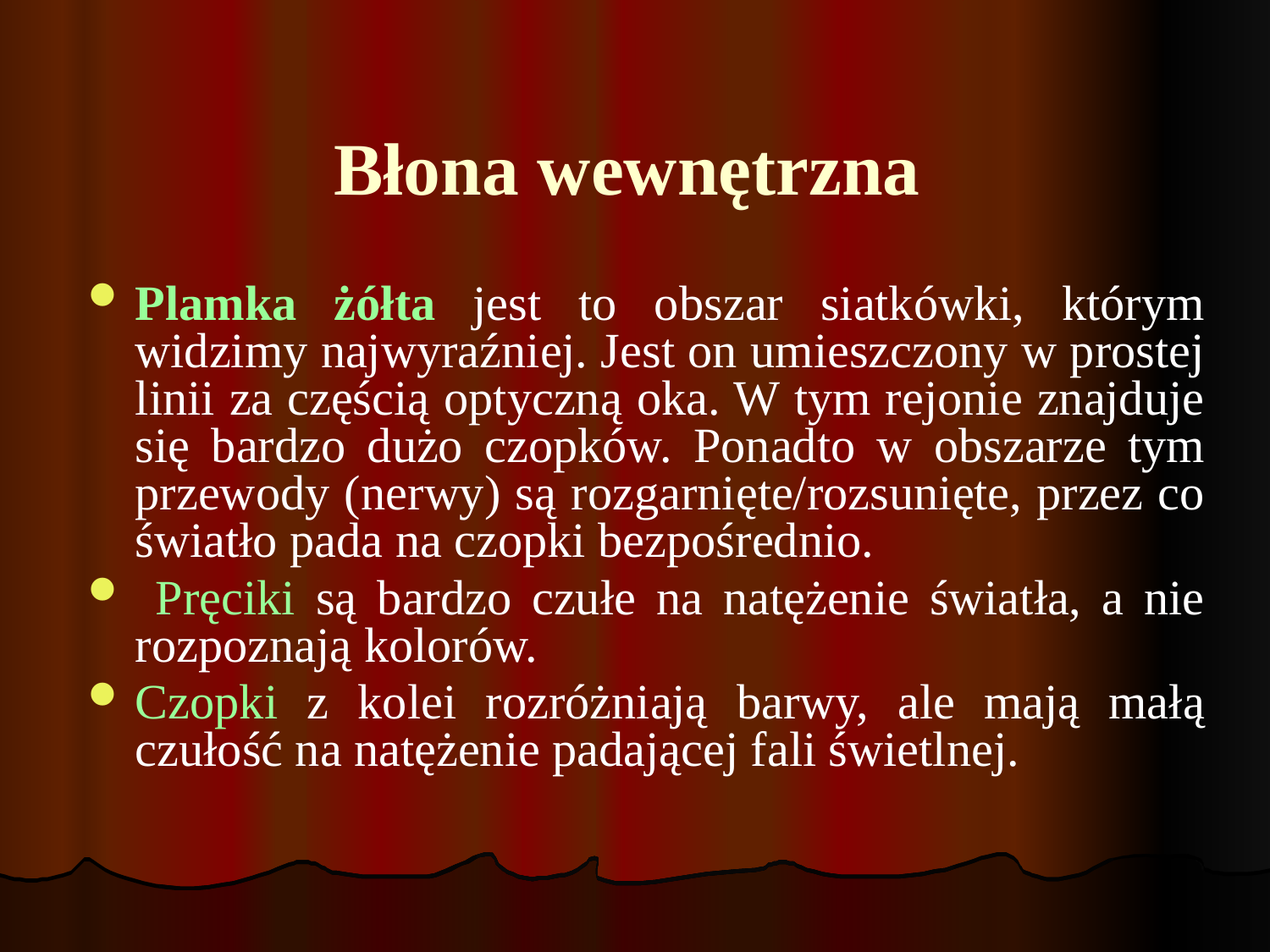

# Błona wewnętrzna
Plamka żółta jest to obszar siatkówki, którym widzimy najwyraźniej. Jest on umieszczony w prostej linii za częścią optyczną oka. W tym rejonie znajduje się bardzo dużo czopków. Ponadto w obszarze tym przewody (nerwy) są rozgarnięte/rozsunięte, przez co światło pada na czopki bezpośrednio.
 Pręciki są bardzo czułe na natężenie światła, a nie rozpoznają kolorów.
Czopki z kolei rozróżniają barwy, ale mają małą czułość na natężenie padającej fali świetlnej.